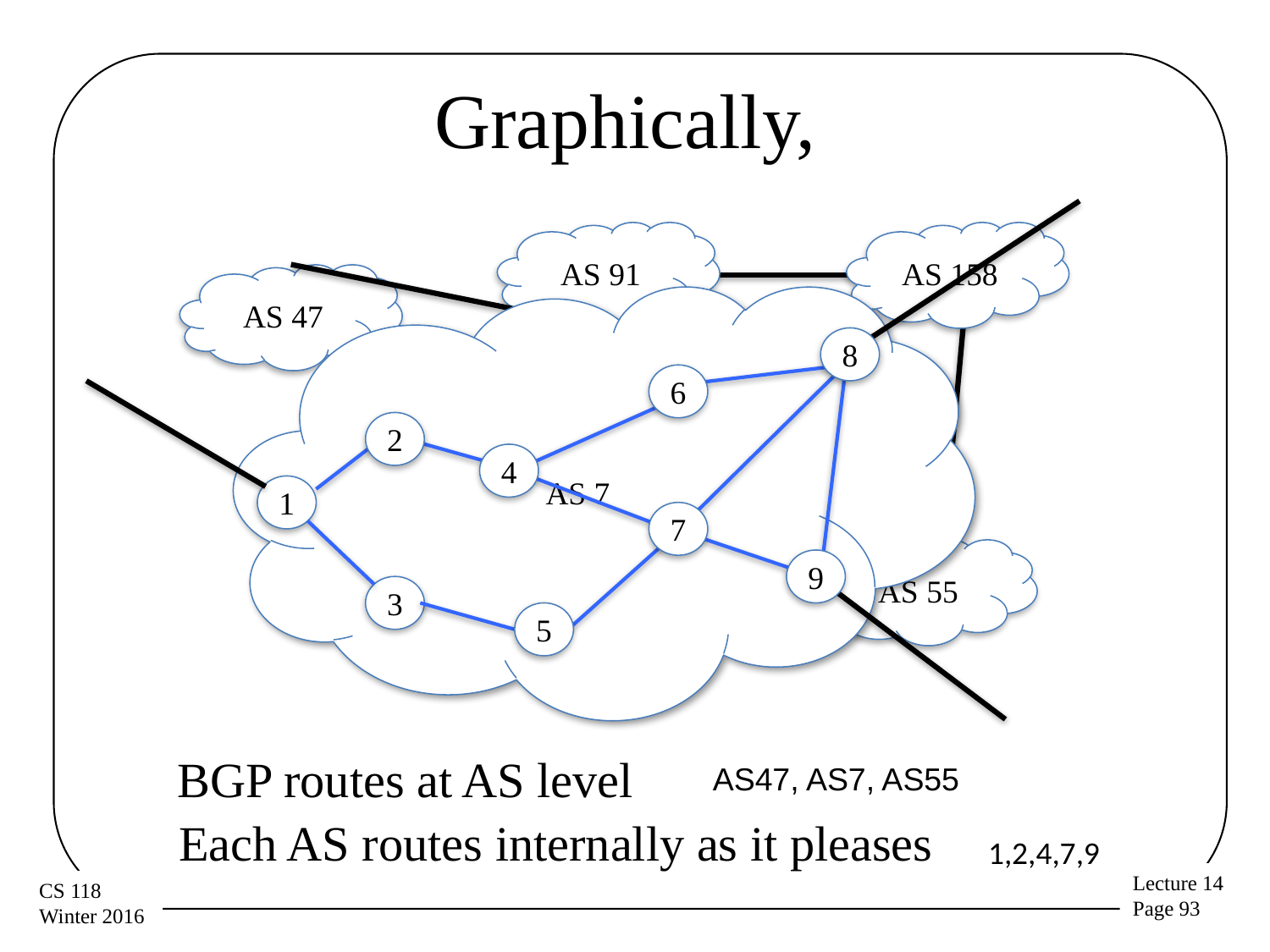

# Graphically,

AS 91
AS 158
AS 47
AS 7
8
6
2
AS 7
4
1
7
AS 55
9
3
5
BGP routes at AS level
AS47, AS7, AS55
Each AS routes internally as it pleases
1,2,4,7,9